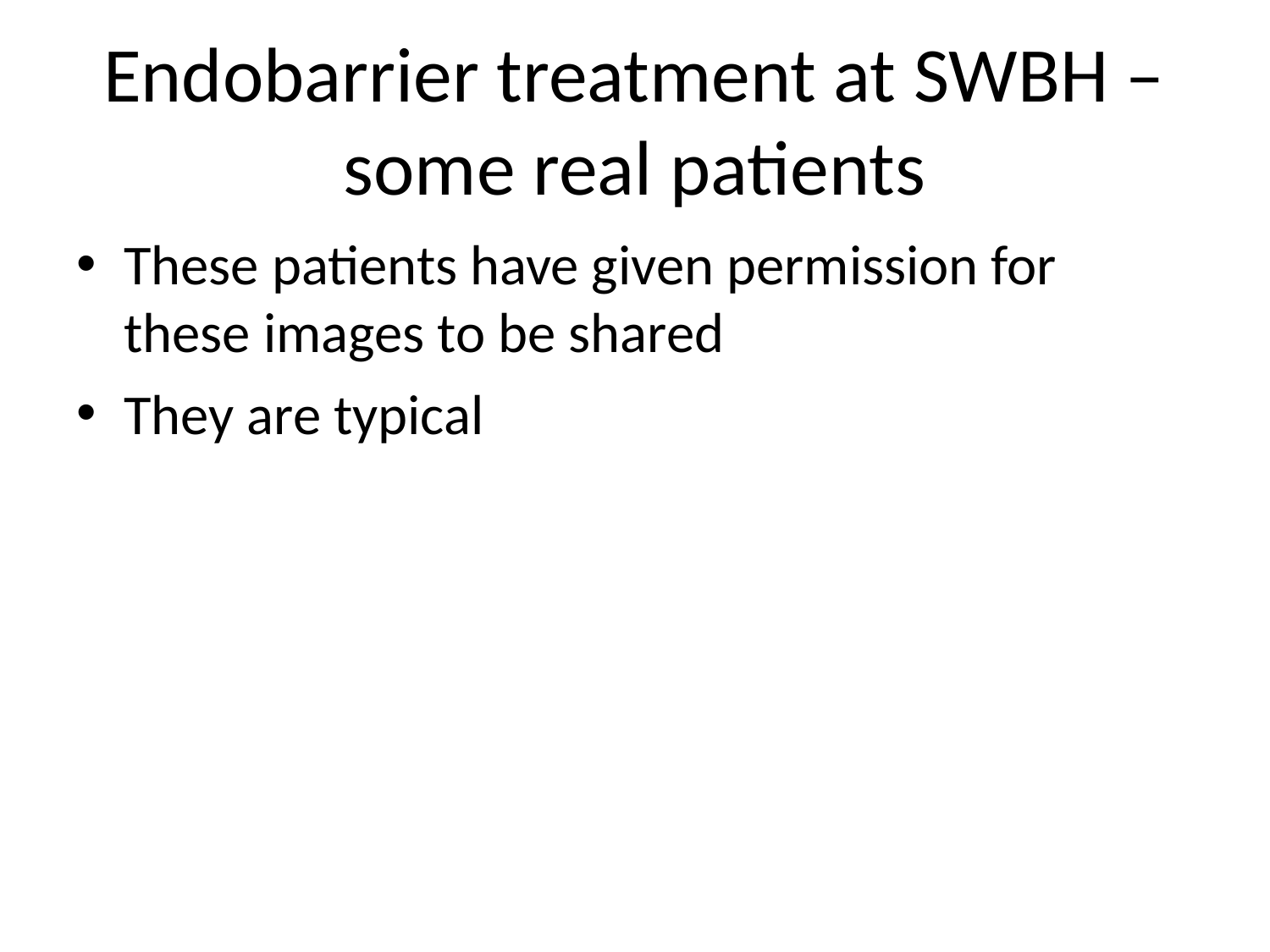

# Endobarrier treatment at SWBH – some real patients
These patients have given permission for these images to be shared
They are typical